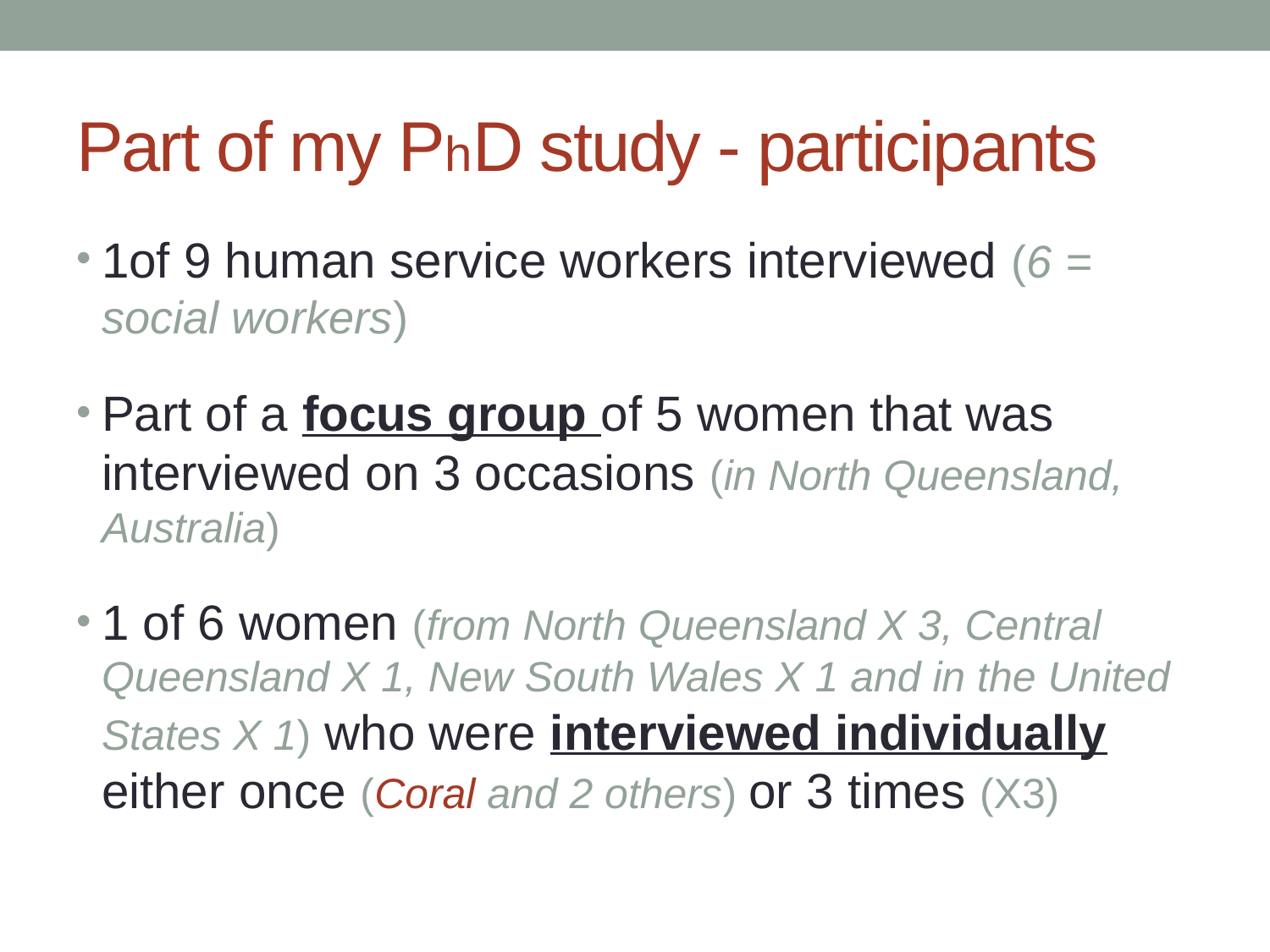

# Part of my PhD study - participants
1of 9 human service workers interviewed (6 = social workers)

Part of a focus group of 5 women that was interviewed on 3 occasions (in North Queensland, Australia)

1 of 6 women (from North Queensland X 3, Central Queensland X 1, New South Wales X 1 and in the United States X 1) who were interviewed individually either once (Coral and 2 others) or 3 times (X3)